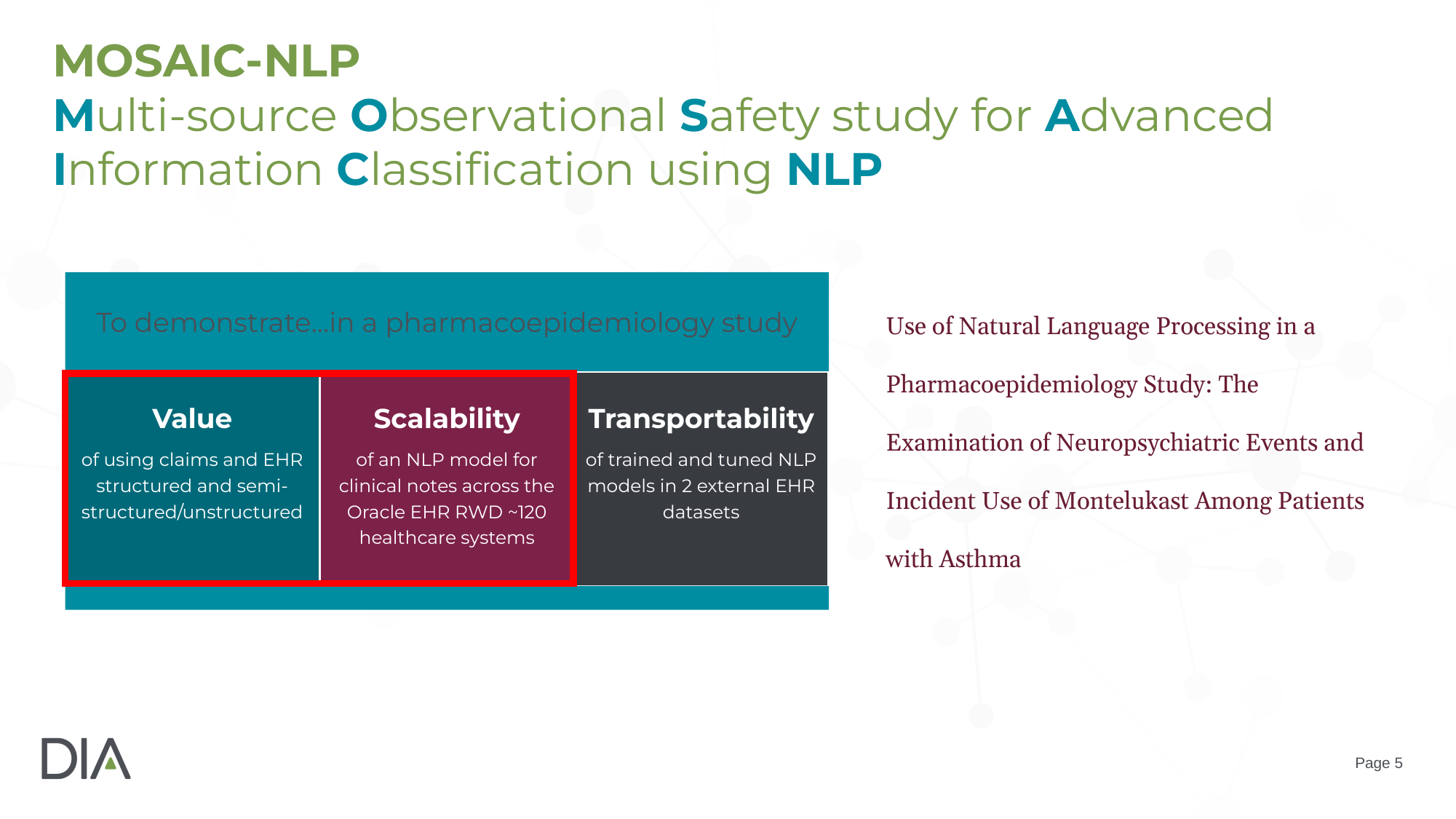

# MOSAIC-NLP Multi-source Observational Safety study for Advanced Information Classification using NLP
To demonstrate…in a pharmacoepidemiology study
Value
of using claims and EHR structured and semi-structured/unstructured
Scalability
of an NLP model for clinical notes across the Oracle EHR RWD ~120 healthcare systems
Transportability
of trained and tuned NLP models in 2 external EHR datasets
Use of Natural Language Processing in a Pharmacoepidemiology Study: The Examination of Neuropsychiatric Events and Incident Use of Montelukast Among Patients with Asthma